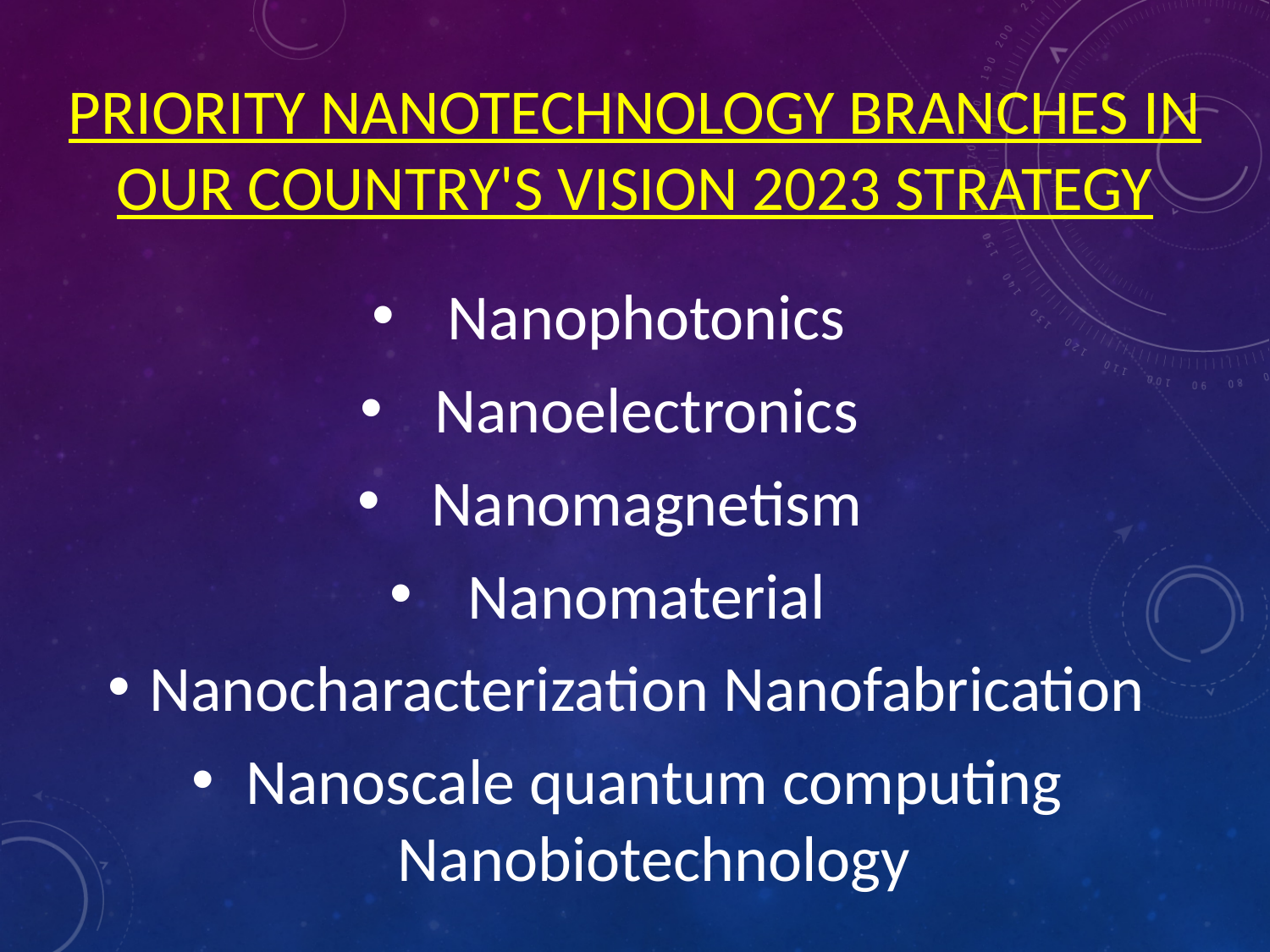

# PRIORITY NANOTECHNOLOGY BRANCHES IN OUR COUNTRY'S VISION 2023 STRATEGY
Nanophotonics
Nanoelectronics
Nanomagnetism
Nanomaterial
Nanocharacterization Nanofabrication
Nanoscale quantum computing Nanobiotechnology